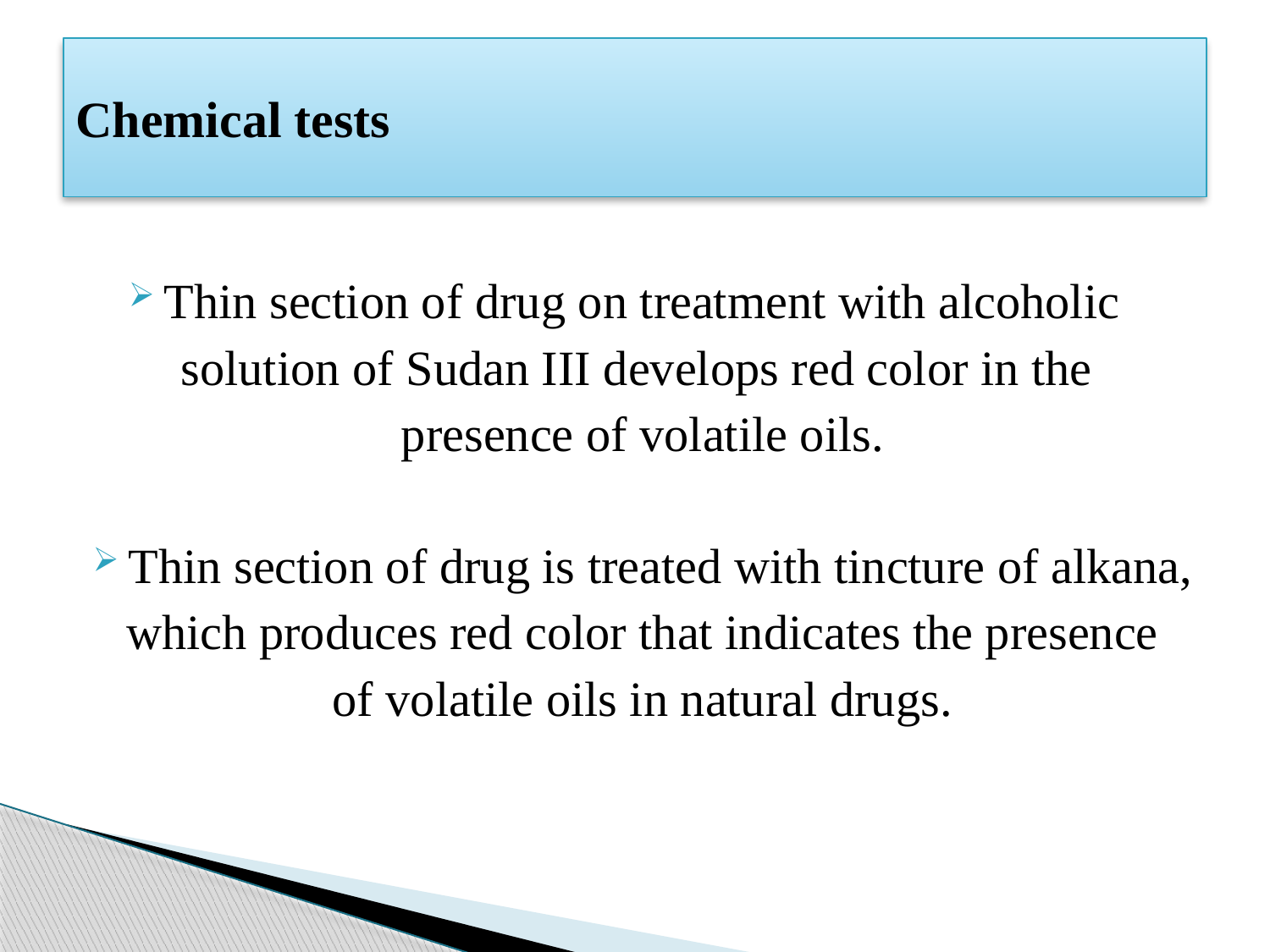

# Chemical tests

Thin section of drug on treatment with alcoholic
solution of Sudan III develops red color in the
presence of volatile oils.

Thin section of drug is treated with tincture of alkana,
which produces red color that indicates the presence
of volatile oils in natural drugs.